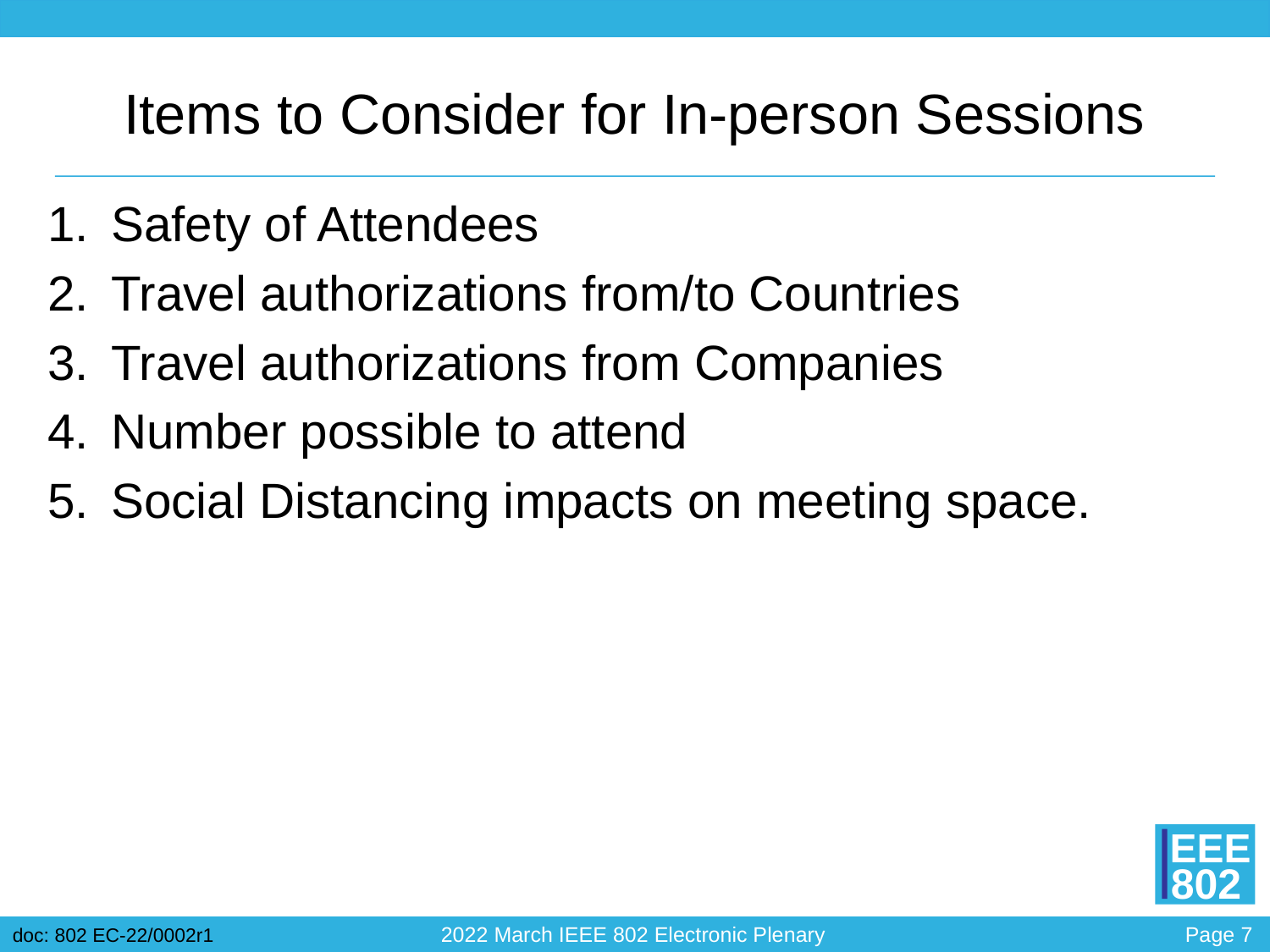

# Items to Consider for In-person Sessions
Safety of Attendees
Travel authorizations from/to Countries
Travel authorizations from Companies
Number possible to attend
Social Distancing impacts on meeting space.